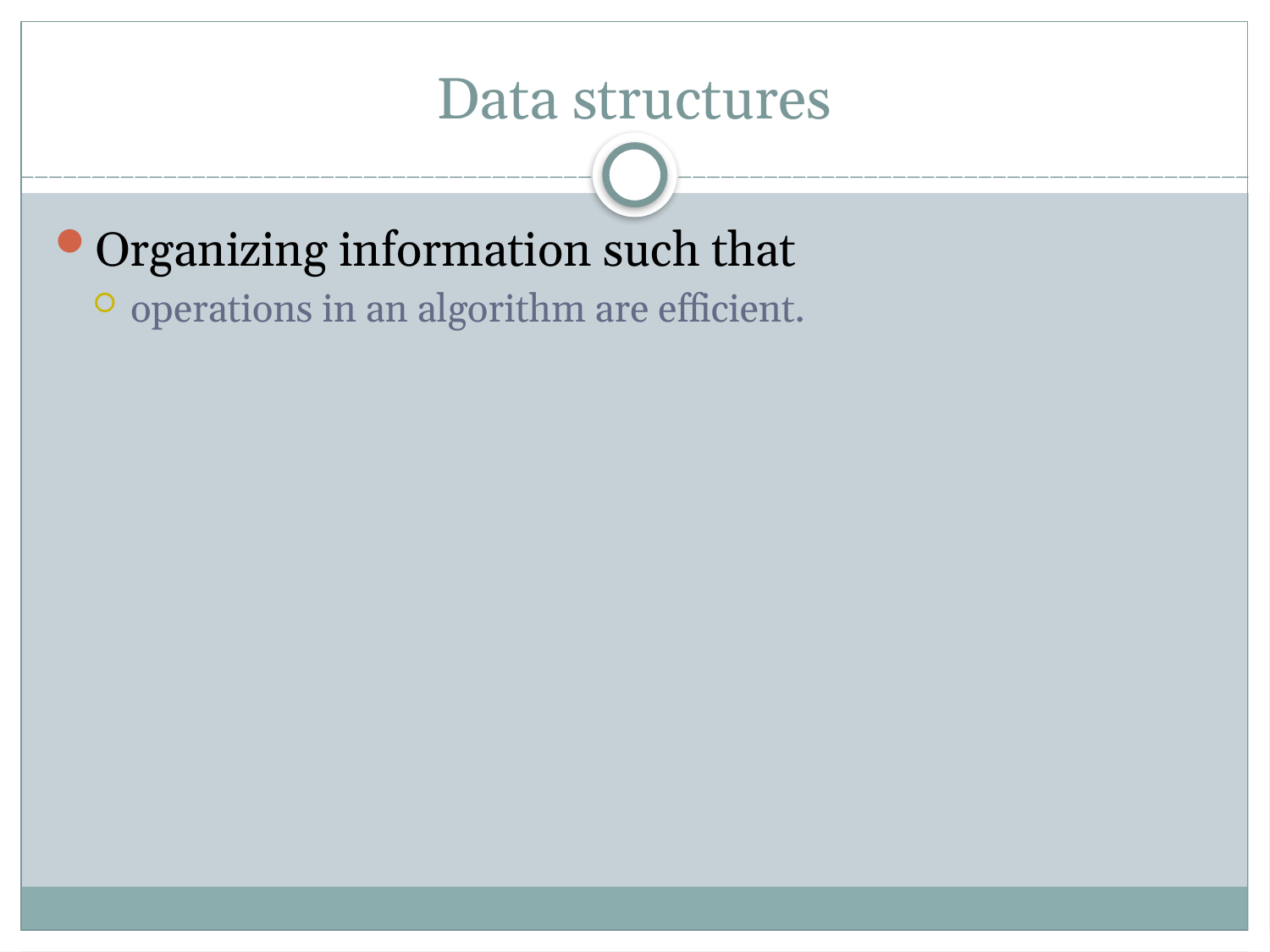

Data structures
Organizing information such that
operations in an algorithm are efficient.